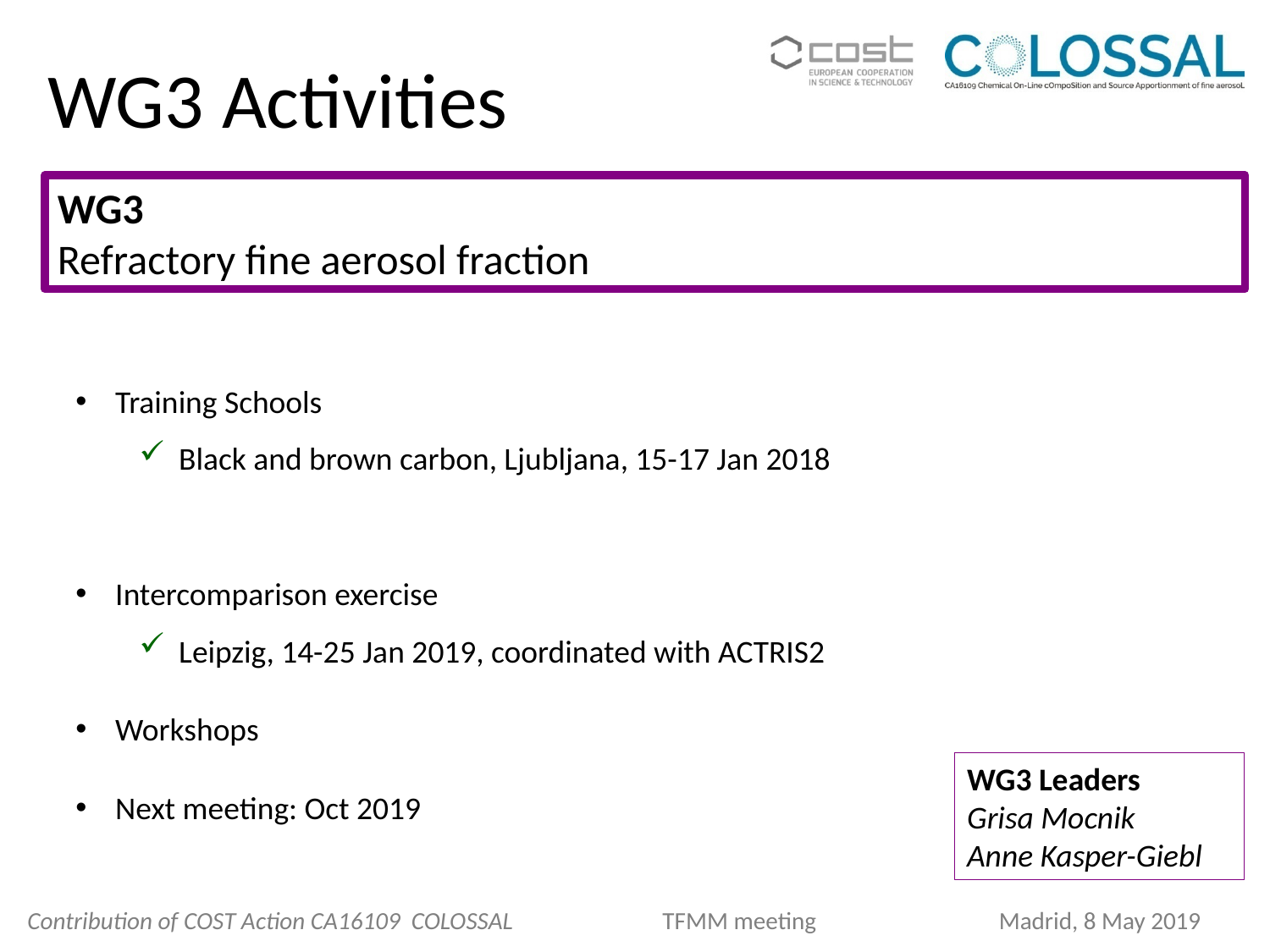

# WG3 Activities
WG3
Refractory fine aerosol fraction
Training Schools
Black and brown carbon, Ljubljana, 15-17 Jan 2018

Intercomparison exercise
Leipzig, 14-25 Jan 2019, coordinated with ACTRIS2
Workshops
Next meeting: Oct 2019
WG3 Leaders
Grisa Mocnik
Anne Kasper-Giebl